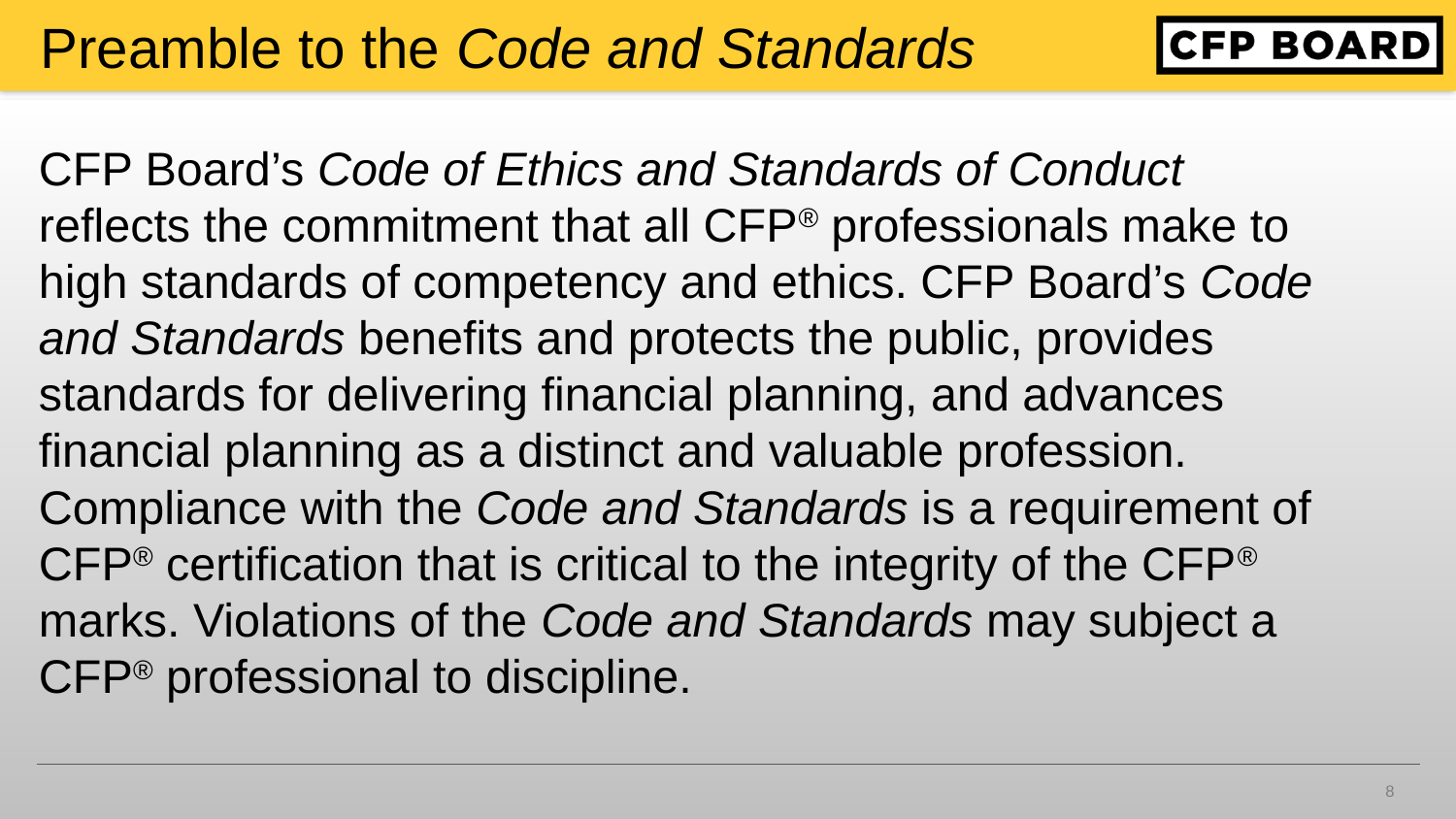

# Preamble to the Code and Standards
CFP Board’s Code of Ethics and Standards of Conduct reflects the commitment that all CFP® professionals make to high standards of competency and ethics. CFP Board’s Code and Standards benefits and protects the public, provides standards for delivering financial planning, and advances financial planning as a distinct and valuable profession. Compliance with the Code and Standards is a requirement of CFP® certification that is critical to the integrity of the CFP® marks. Violations of the Code and Standards may subject a CFP® professional to discipline.
8